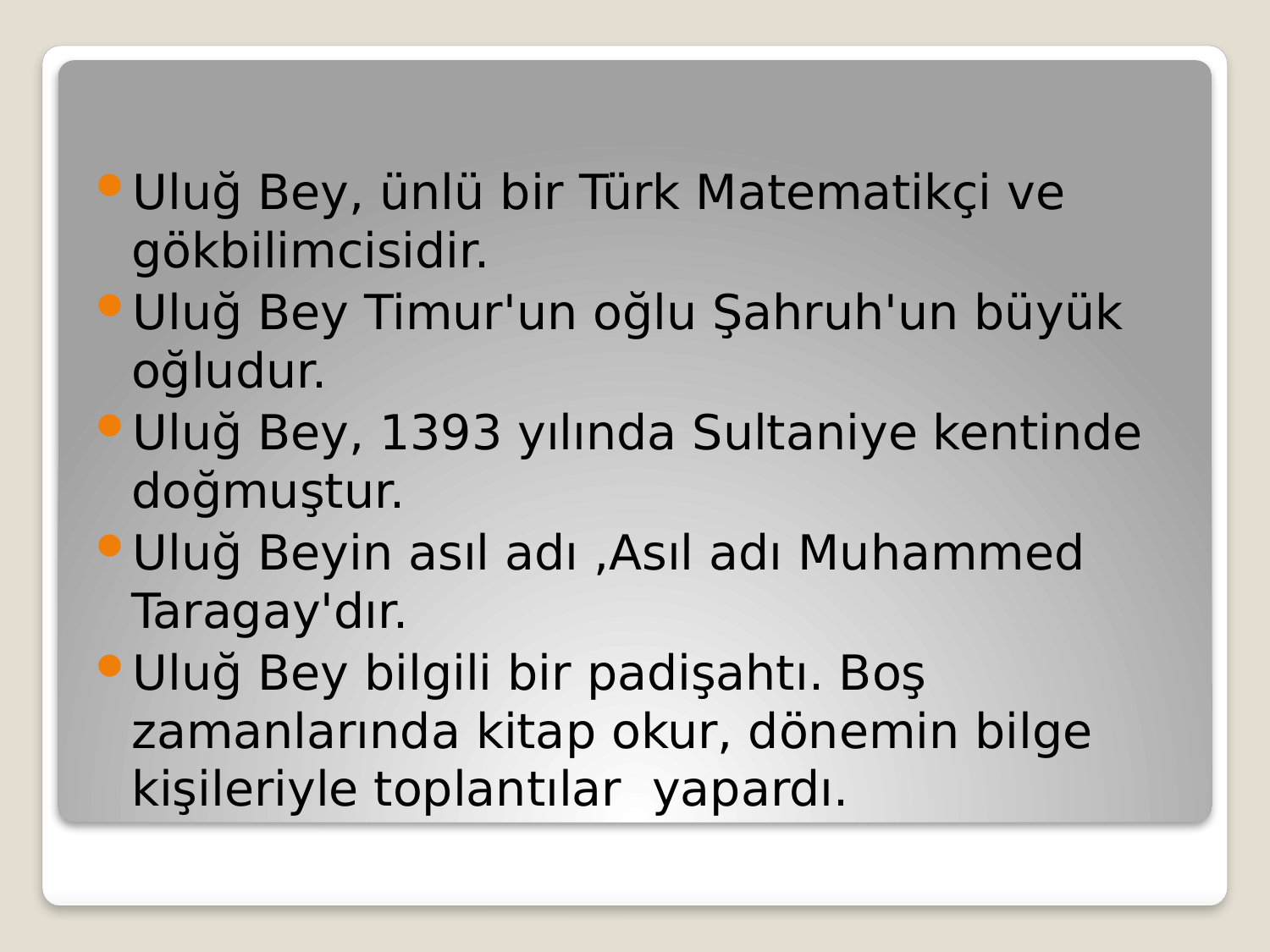

Uluğ Bey, ünlü bir Türk Matematikçi ve gökbilimcisidir.
Uluğ Bey Timur'un oğlu Şahruh'un büyük oğludur.
Uluğ Bey, 1393 yılında Sultaniye kentinde doğmuştur.
Uluğ Beyin asıl adı ,Asıl adı Muhammed Taragay'dır.
Uluğ Bey bilgili bir padişahtı. Boş zamanlarında kitap okur, dönemin bilge kişileriyle toplantılar  yapardı.